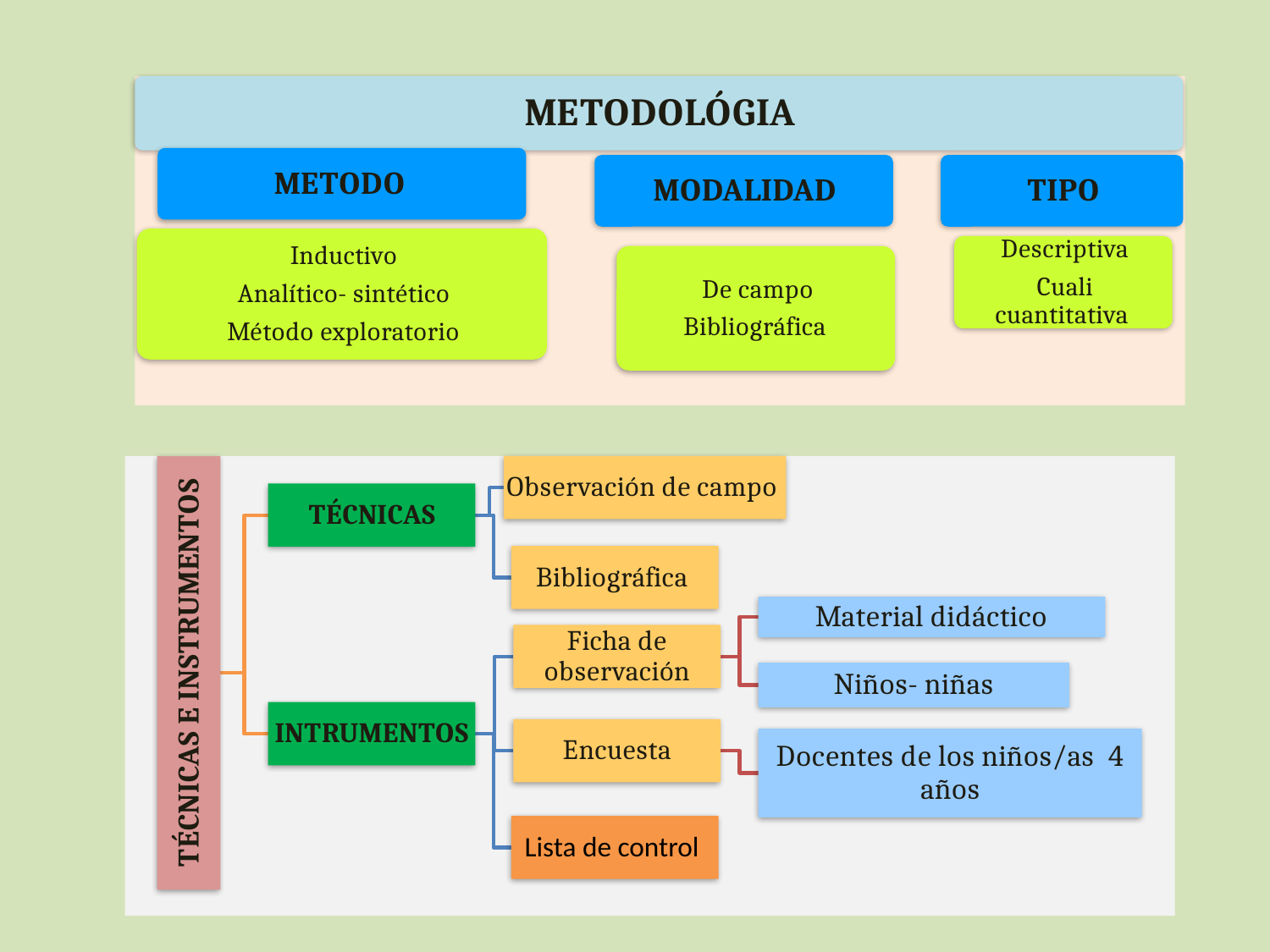

METODOLÓGIA
METODO
Inductivo
Analítico- sintético
Método exploratorio
MODALIDAD
De campo
Bibliográfica
TIPO
Descriptiva
Cuali cuantitativa

TÉCNICAS E INSTRUMENTOS
TÉCNICAS
Observación de campo
Bibliográfica
INTRUMENTOS
Ficha de observación
Material didáctico
Niños- niñas
Encuesta
Docentes de los niños/as  4 años
Lista de control